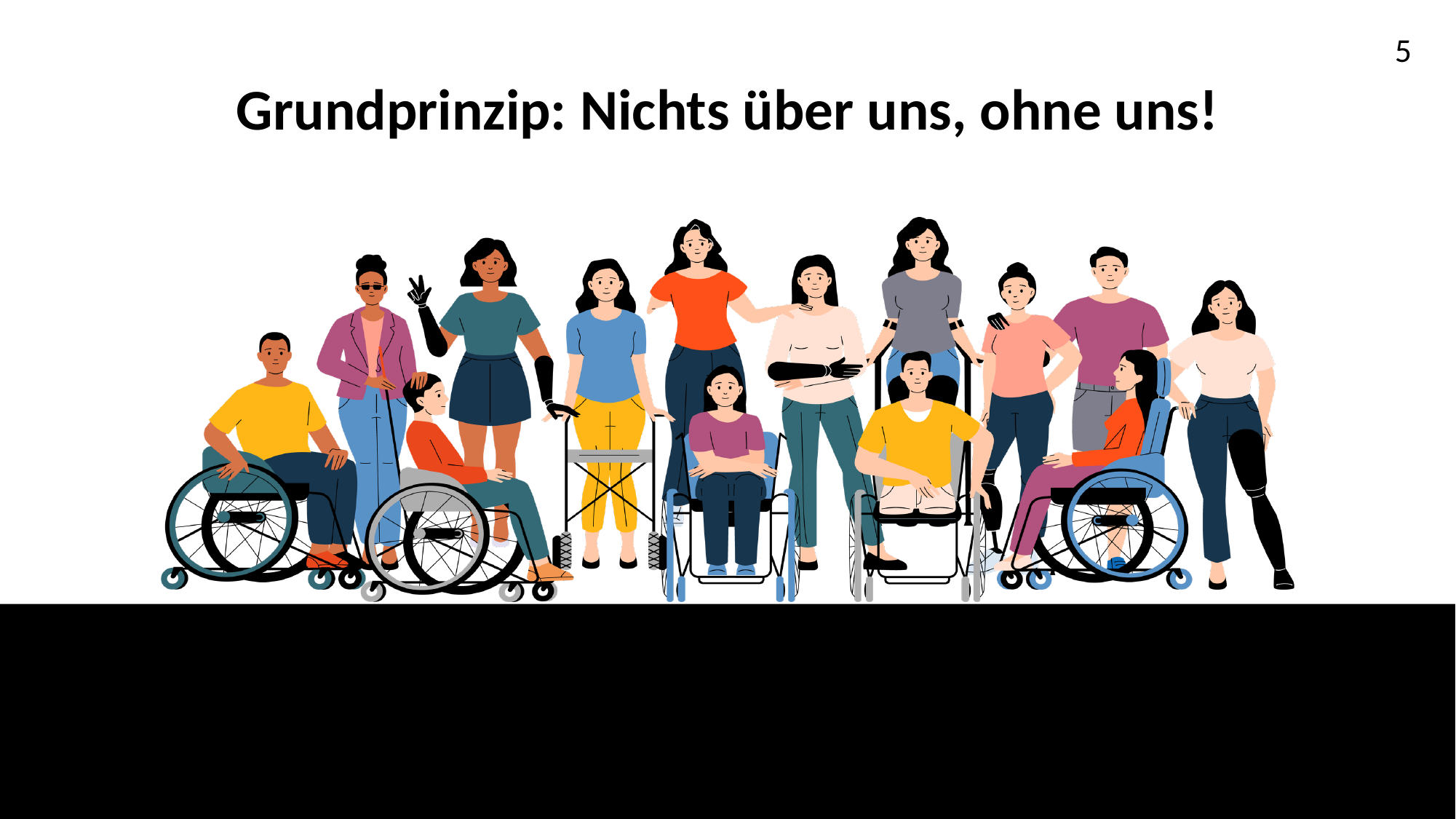

5
Grundprinzip: Nichts über uns, ohne uns!